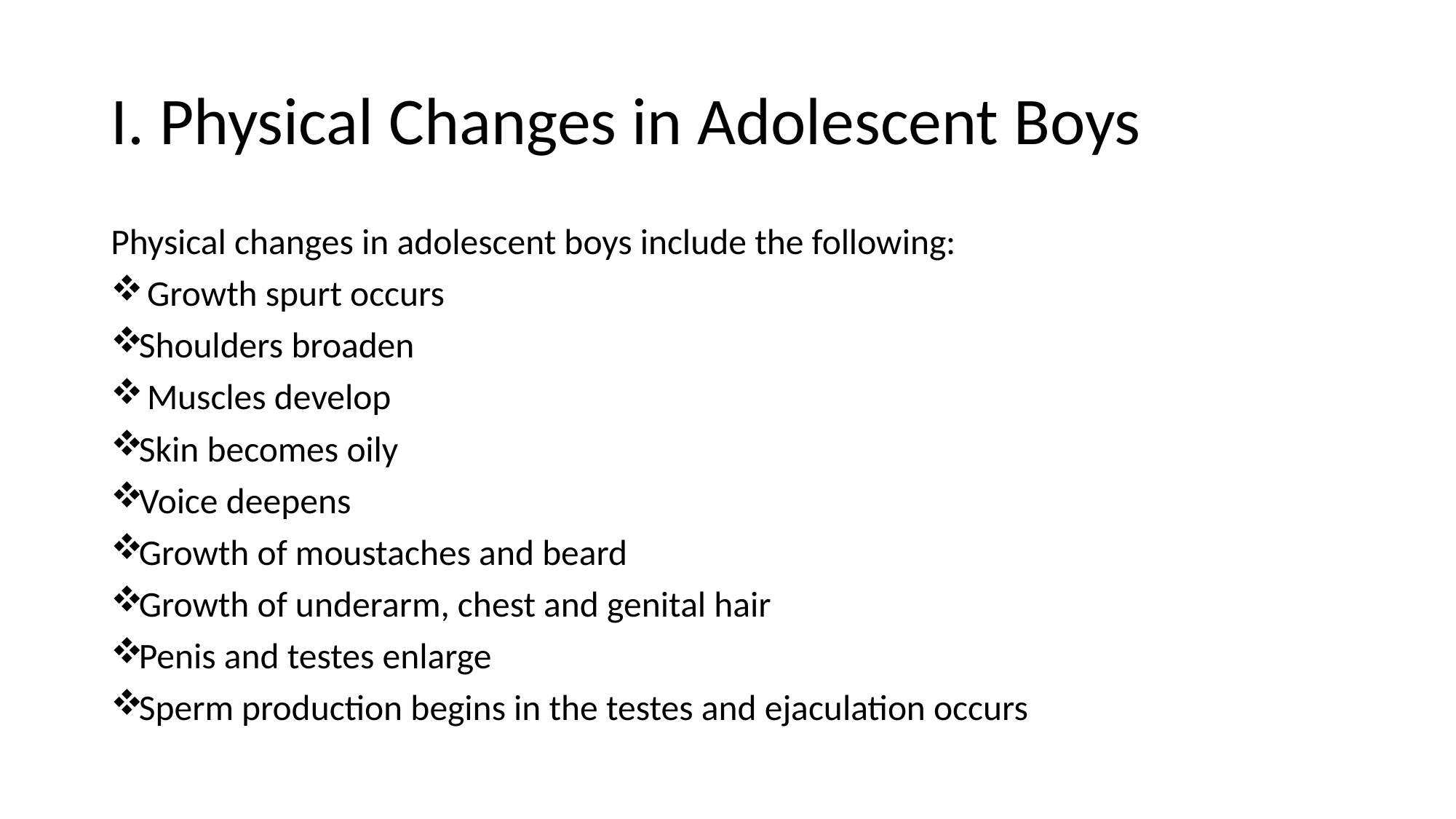

# I. Physical Changes in Adolescent Boys
Physical changes in adolescent boys include the following:
 Growth spurt occurs
Shoulders broaden
 Muscles develop
Skin becomes oily
Voice deepens
Growth of moustaches and beard
Growth of underarm, chest and genital hair
Penis and testes enlarge
Sperm production begins in the testes and ejaculation occurs